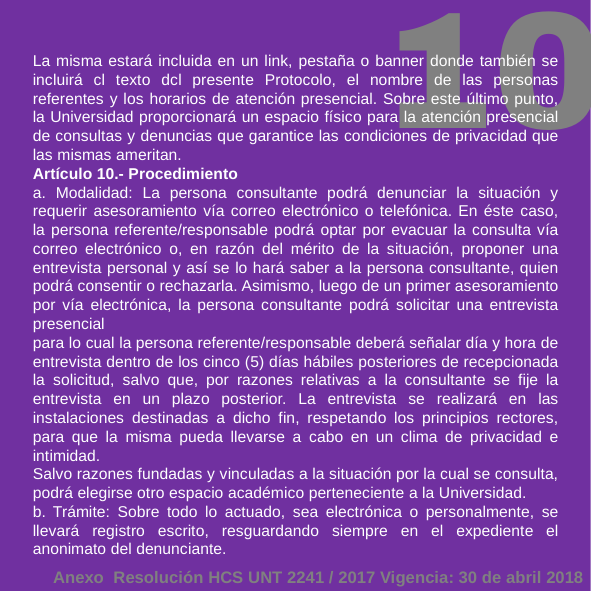

10
La misma estará incluida en un link, pestaña o banner donde también se incluirá cl texto dcl presente Protocolo, el nombre de las personas referentes y los horarios de atención presencial. Sobre este último punto, la Universidad proporcionará un espacio físico para la atención presencial de consultas y denuncias que garantice las condiciones de privacidad que las mismas ameritan.
Artículo 10.- Procedimiento
a. Modalidad: La persona consultante podrá denunciar la situación y requerir asesoramiento vía correo electrónico o telefónica. En éste caso, la persona referente/responsable podrá optar por evacuar la consulta vía correo electrónico o, en razón del mérito de la situación, proponer una entrevista personal y así se lo hará saber a la persona consultante, quien podrá consentir o rechazarla. Asimismo, luego de un primer asesoramiento por vía electrónica, la persona consultante podrá solicitar una entrevista presencial
para lo cual la persona referente/responsable deberá señalar día y hora de entrevista dentro de los cinco (5) días hábiles posteriores de recepcionada la solicitud, salvo que, por razones relativas a la consultante se fije la entrevista en un plazo posterior. La entrevista se realizará en las instalaciones destinadas a dicho fin, respetando los principios rectores, para que la misma pueda llevarse a cabo en un clima de privacidad e intimidad.
Salvo razones fundadas y vinculadas a la situación por la cual se consulta, podrá elegirse otro espacio académico perteneciente a la Universidad.
b. Trámite: Sobre todo lo actuado, sea electrónica o personalmente, se llevará registro escrito, resguardando siempre en el expediente el anonimato del denunciante.

Anexo  Resolución HCS UNT 2241 / 2017 Vigencia: 30 de abril 2018